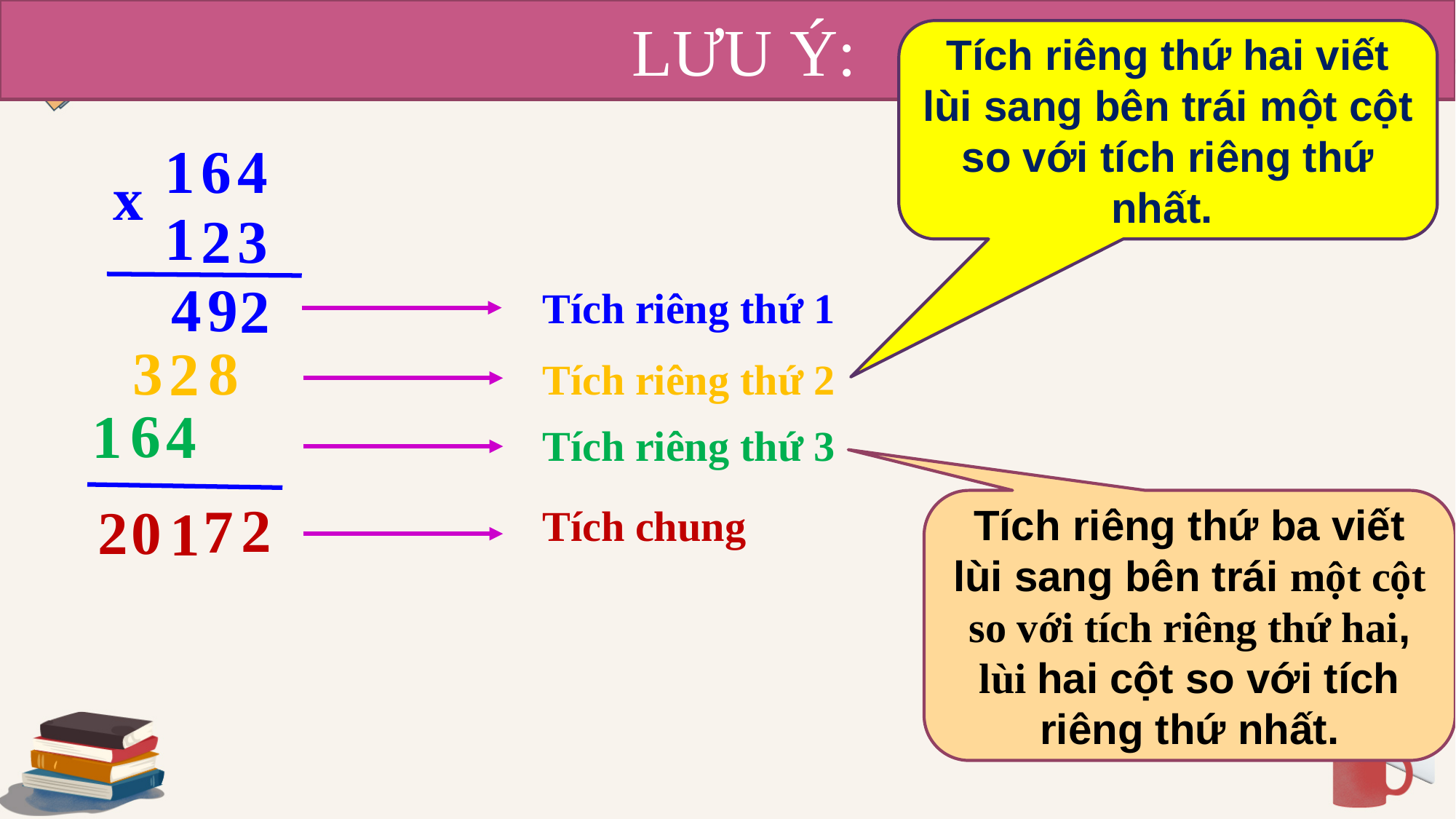

LƯU Ý:
Tích riêng thứ hai viết lùi sang bên trái một cột so với tích riêng thứ nhất.
1
6
4
x
1
2
3
4
9
2

Tích riêng thứ 1
3
8
2
Tích riêng thứ 2
6
1
4
Tích riêng thứ 3

2
7
2
0
1
Tích riêng thứ ba viết lùi sang bên trái một cột so với tích riêng thứ hai, lùi hai cột so với tích riêng thứ nhất.
Tích chung